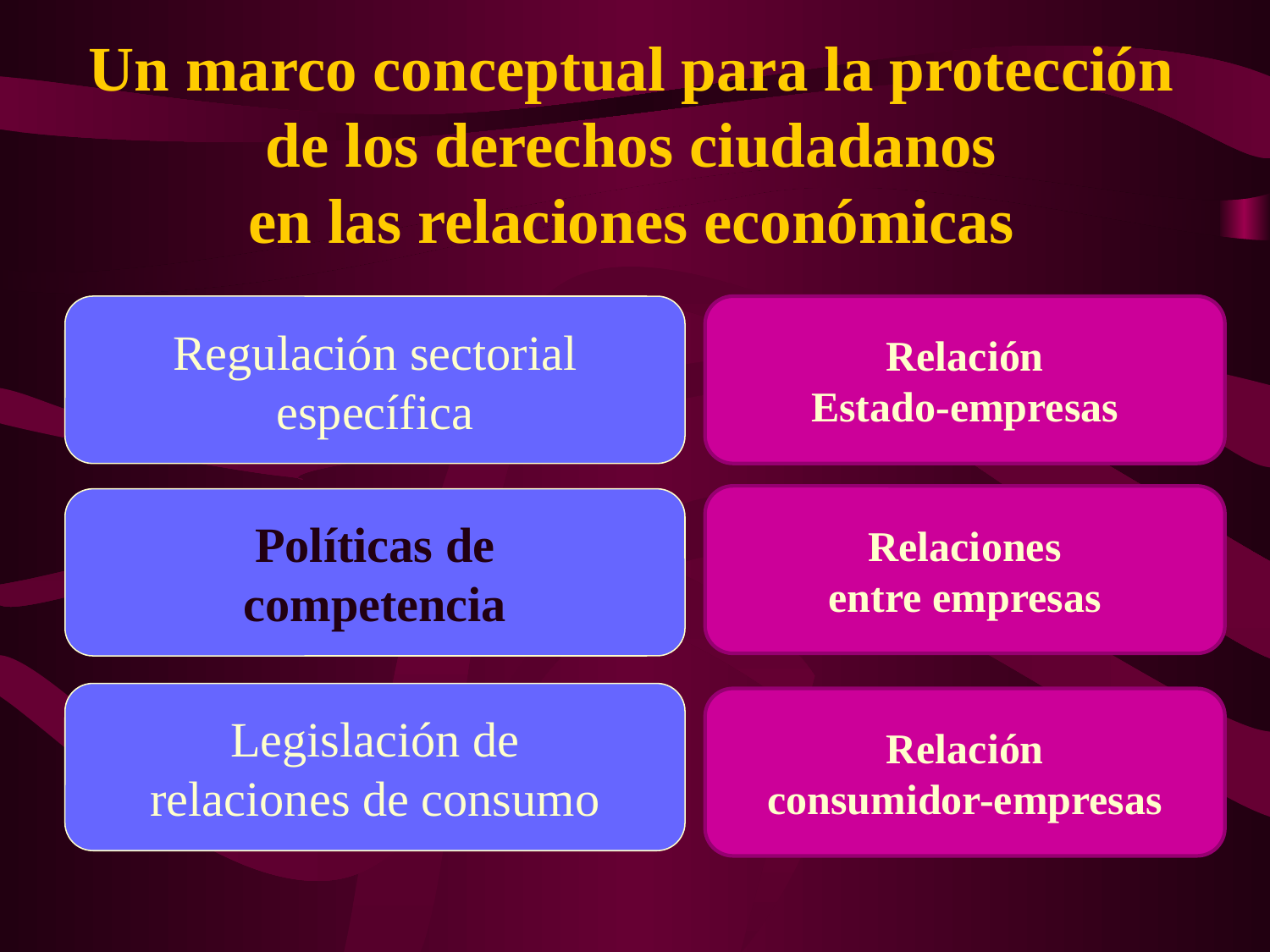

# Un marco conceptual para la protección de los derechos ciudadanos en las relaciones económicas
Regulación sectorial
específica
Relación
Estado-empresas
Relaciones
entre empresas
Políticas de
competencia
Legislación de
relaciones de consumo
Relación
consumidor-empresas